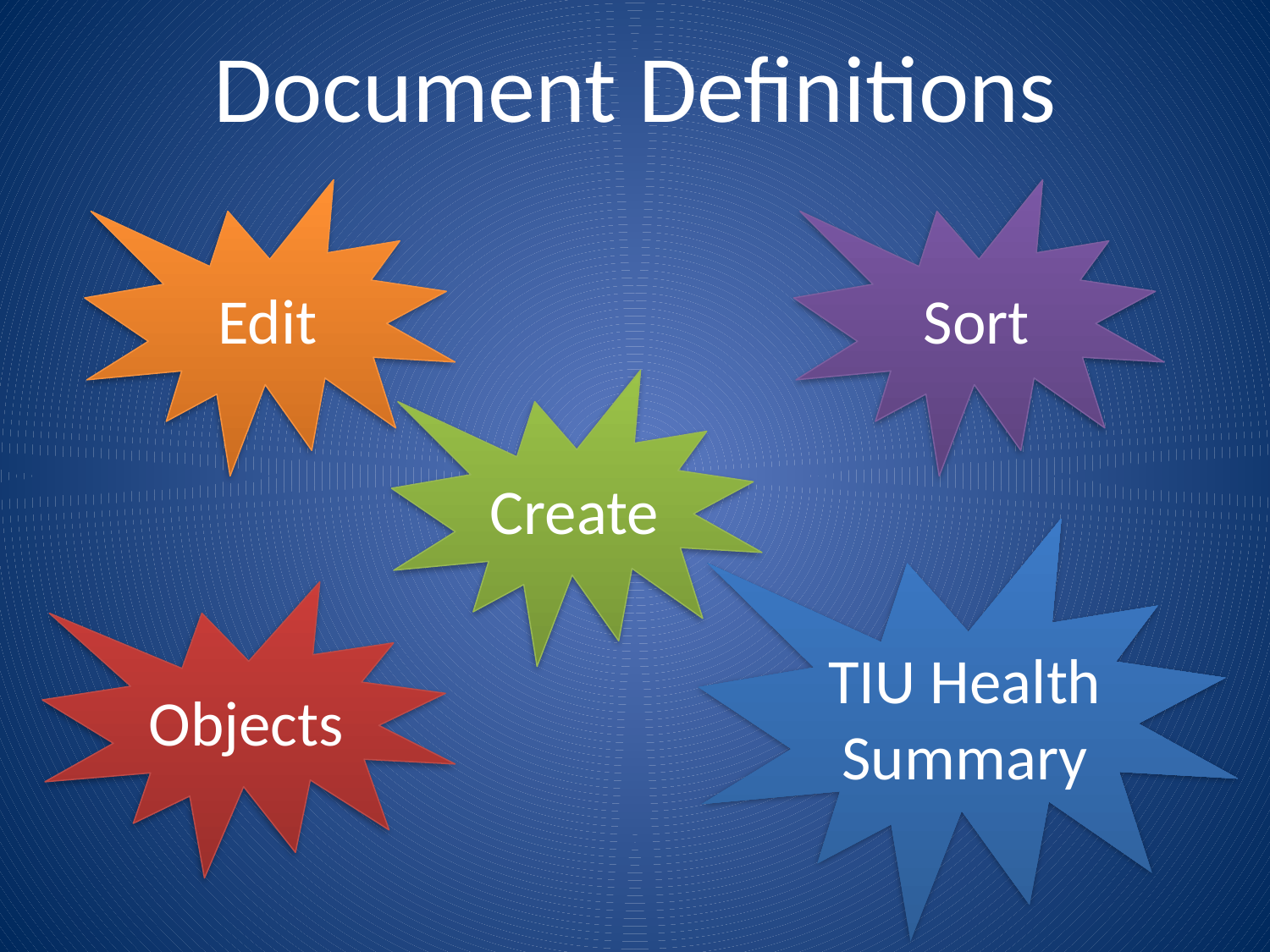

Document Definitions
Edit
Sort
Create
TIU Health Summary
Objects